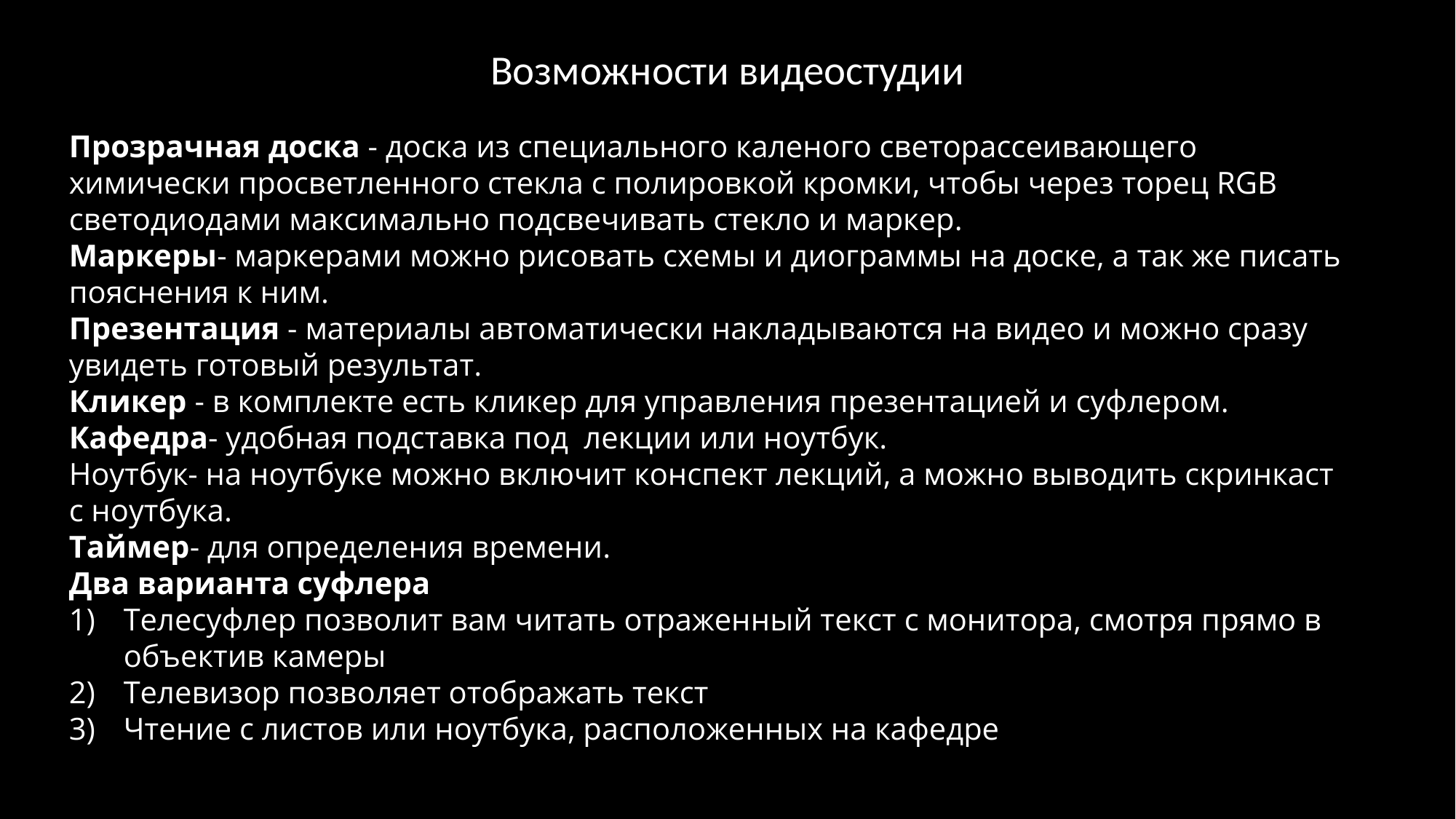

# Возможности видеостудии
Прозрачная доска - доска из специального каленого светорассеивающего химически просветленного стекла с полировкой кромки, чтобы через торец RGB светодиодами максимально подсвечивать стекло и маркер.
Маркеры- маркерами можно рисовать схемы и диограммы на доске, а так же писать пояснения к ним.
Презентация - материалы автоматически накладываются на видео и можно сразу увидеть готовый результат.
Кликер - в комплекте есть кликер для управления презентацией и суфлером.
Кафедра- удобная подставка под  лекции или ноутбук.
Ноутбук- на ноутбуке можно включит конспект лекций, а можно выводить скринкаст с ноутбука.
Таймер- для определения времени.
Два варианта суфлера
Телесуфлер позволит вам читать отраженный текст с монитора, смотря прямо в объектив камеры
Телевизор позволяет отображать текст
Чтение с листов или ноутбука, расположенных на кафедре